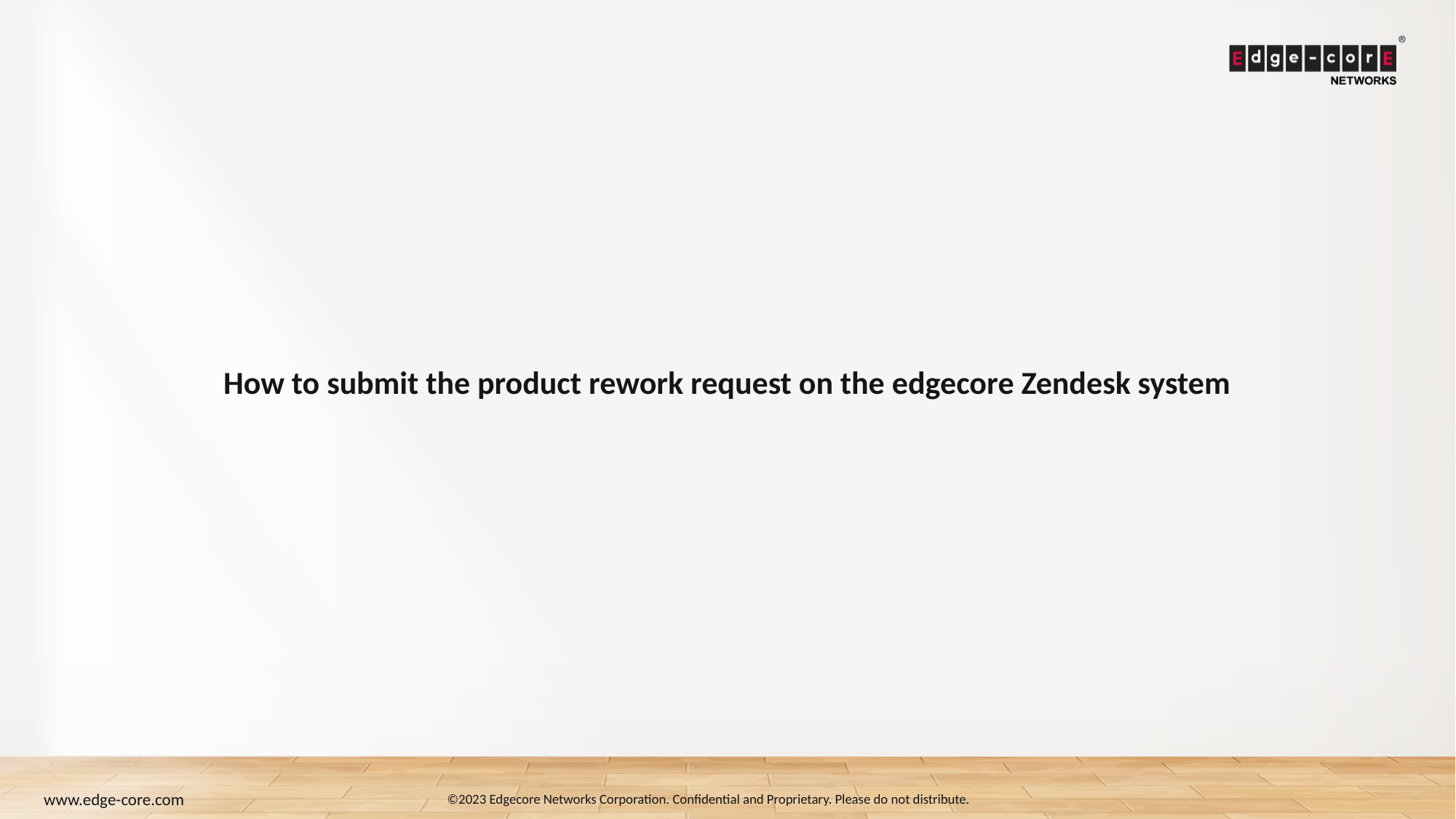

# How to submit the product rework request on the edgecore Zendesk system